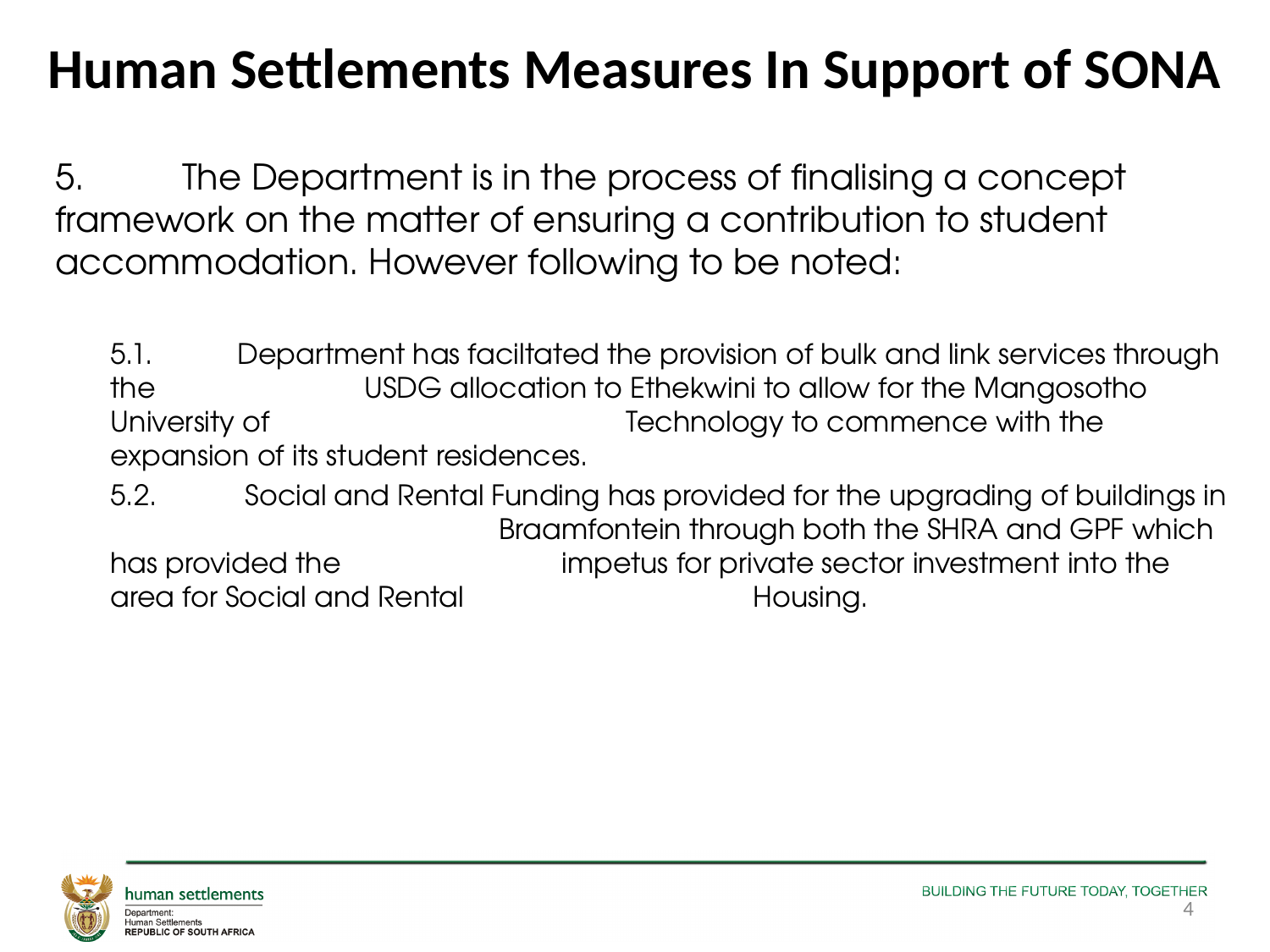

# Human Settlements Measures In Support of SONA
5.	The Department is in the process of finalising a concept 	framework on the matter of ensuring a contribution to student 	accommodation. However following to be noted:

5.1.	Department has faciltated the provision of bulk and link services through the 		USDG allocation to Ethekwini to allow for the Mangosotho University of 			 Technology to commence with the expansion of its student residences.
5.2.	 Social and Rental Funding has provided for the upgrading of buildings in 		 	 Braamfontein through both the SHRA and GPF which has provided the 	    	         impetus for private sector investment into the area for Social and Rental 			 Housing.

4